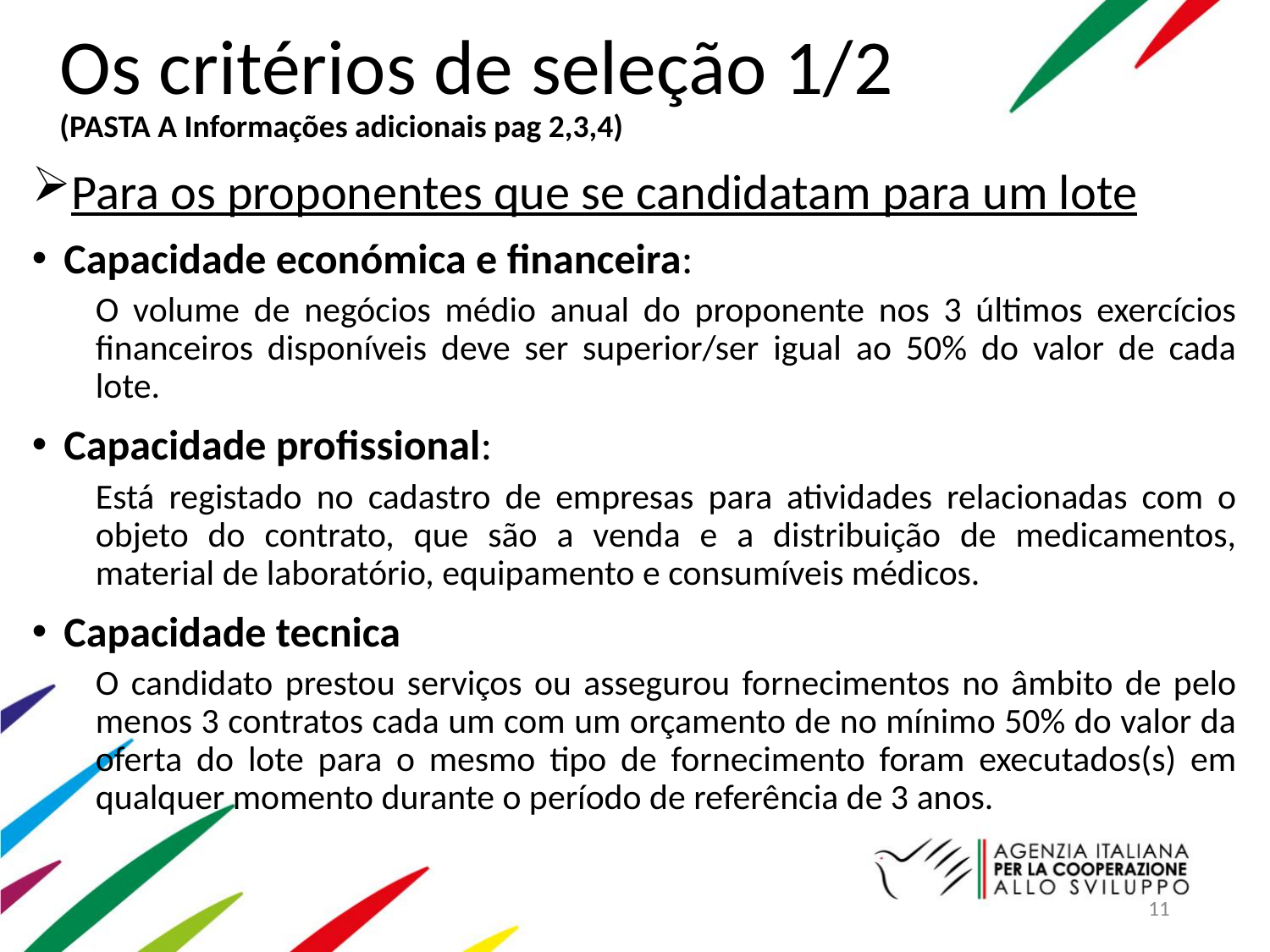

# Os critérios de seleção 1/2
(PASTA A Informações adicionais pag 2,3,4)
Para os proponentes que se candidatam para um lote
Capacidade económica e financeira:
O volume de negócios médio anual do proponente nos 3 últimos exercícios financeiros disponíveis deve ser superior/ser igual ao 50% do valor de cada lote.
Capacidade profissional:
Está registado no cadastro de empresas para atividades relacionadas com o objeto do contrato, que são a venda e a distribuição de medicamentos, material de laboratório, equipamento e consumíveis médicos.
Capacidade tecnica
O candidato prestou serviços ou assegurou fornecimentos no âmbito de pelo menos 3 contratos cada um com um orçamento de no mínimo 50% do valor da oferta do lote para o mesmo tipo de fornecimento foram executados(s) em qualquer momento durante o período de referência de 3 anos.
11